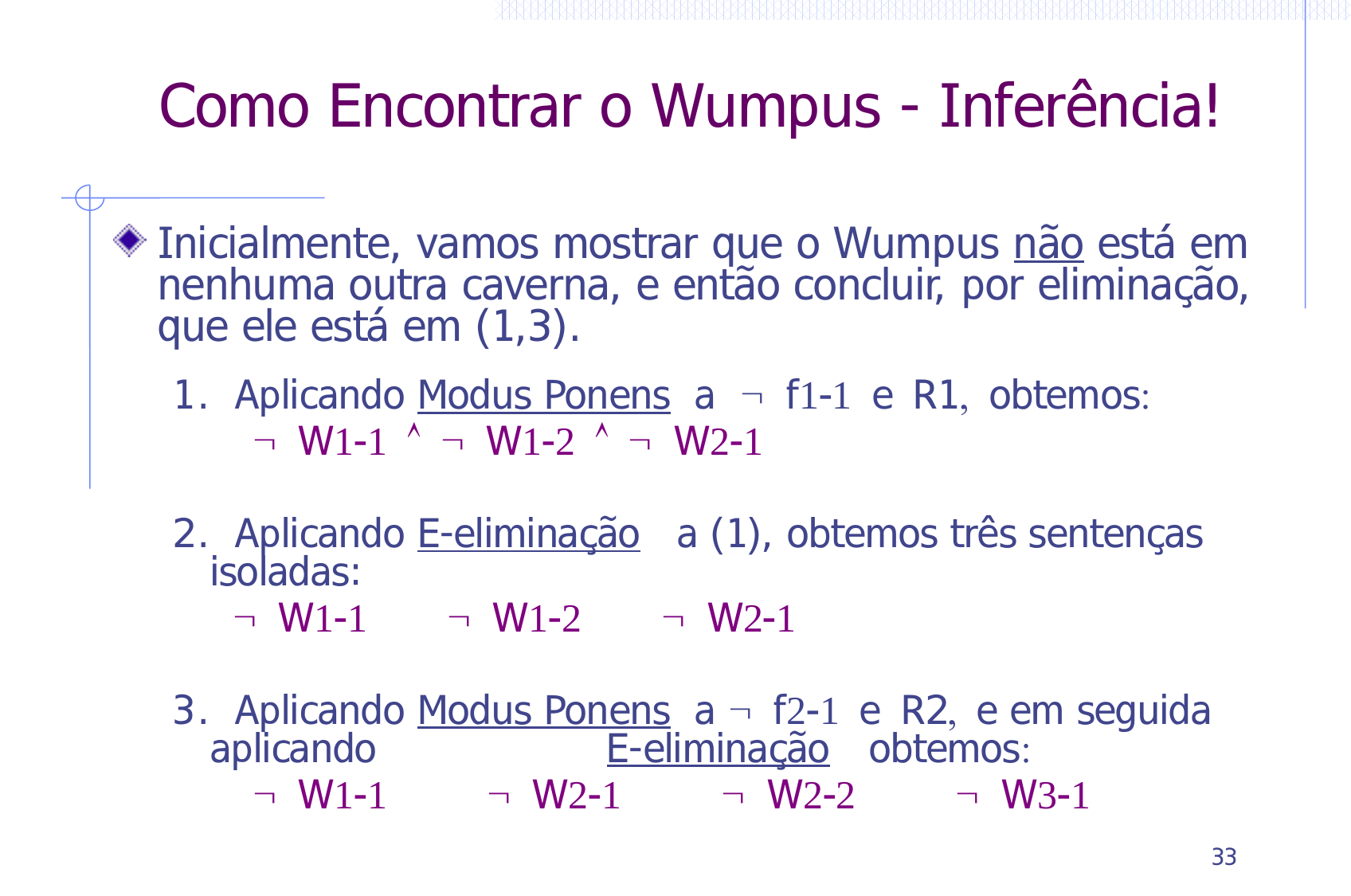

# Como Encontrar o Wumpus - Inferência!
Inicialmente, vamos mostrar que o Wumpus não está em nenhuma outra caverna, e então concluir, por eliminação, que ele está em (1,3).
1.  Aplicando Modus Ponens  a  ¬ f1−1 e R1, obtemos:
 ¬ W1−1 ∧ ¬ W1−2 ∧ ¬ W2−1

2.  Aplicando E-eliminação   a (1), obtemos três sentenças isoladas:
¬ W1−1    ¬ W1−2    ¬ W2−1

3.  Aplicando Modus Ponens  a ¬ f2−1 e R2, e em seguida aplicando                  E-eliminação  obtemos:
 ¬ W1−1     ¬ W2−1     ¬ W2−2     ¬ W3−1
33